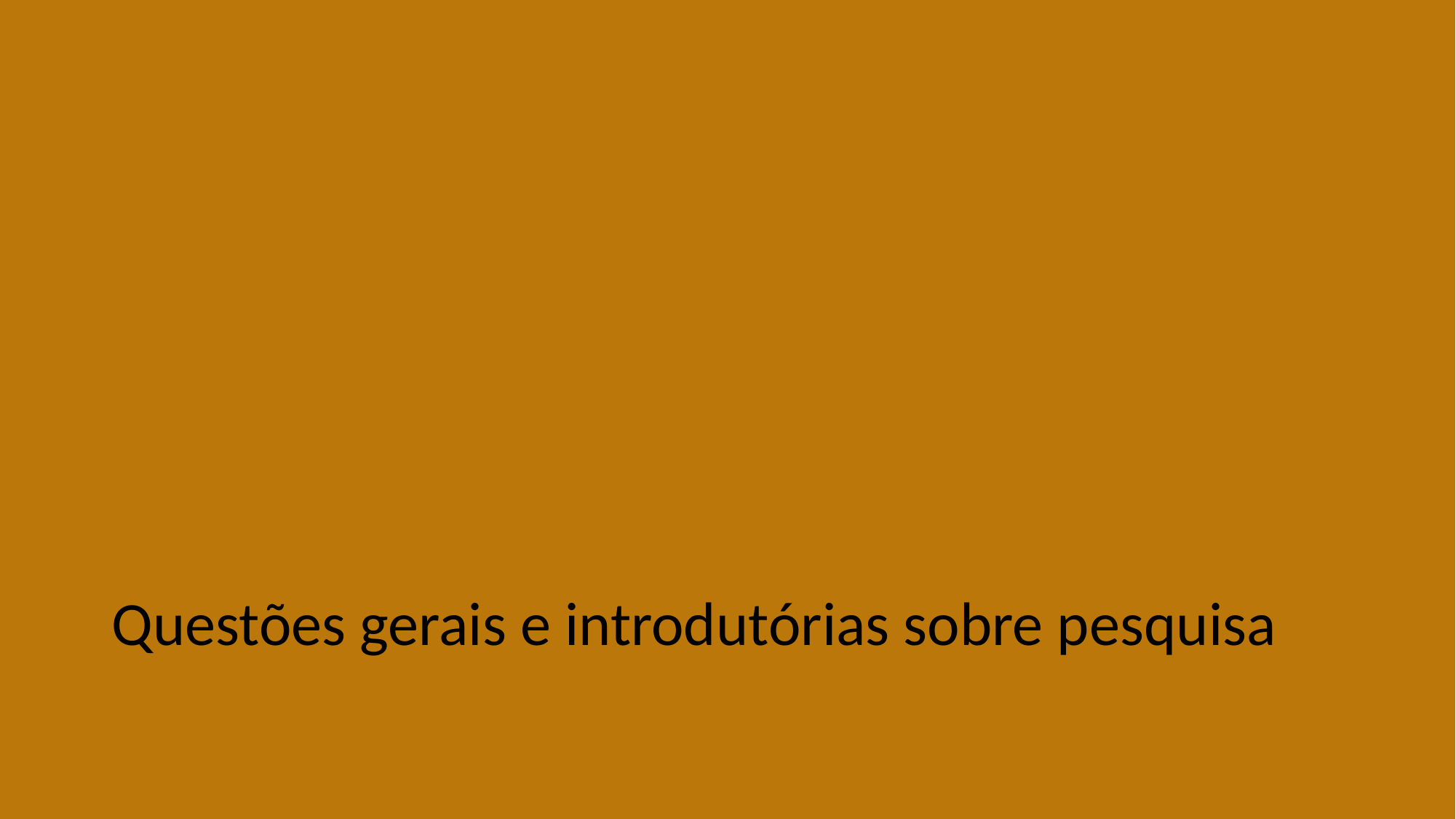

# Questões gerais e introdutórias sobre pesquisa